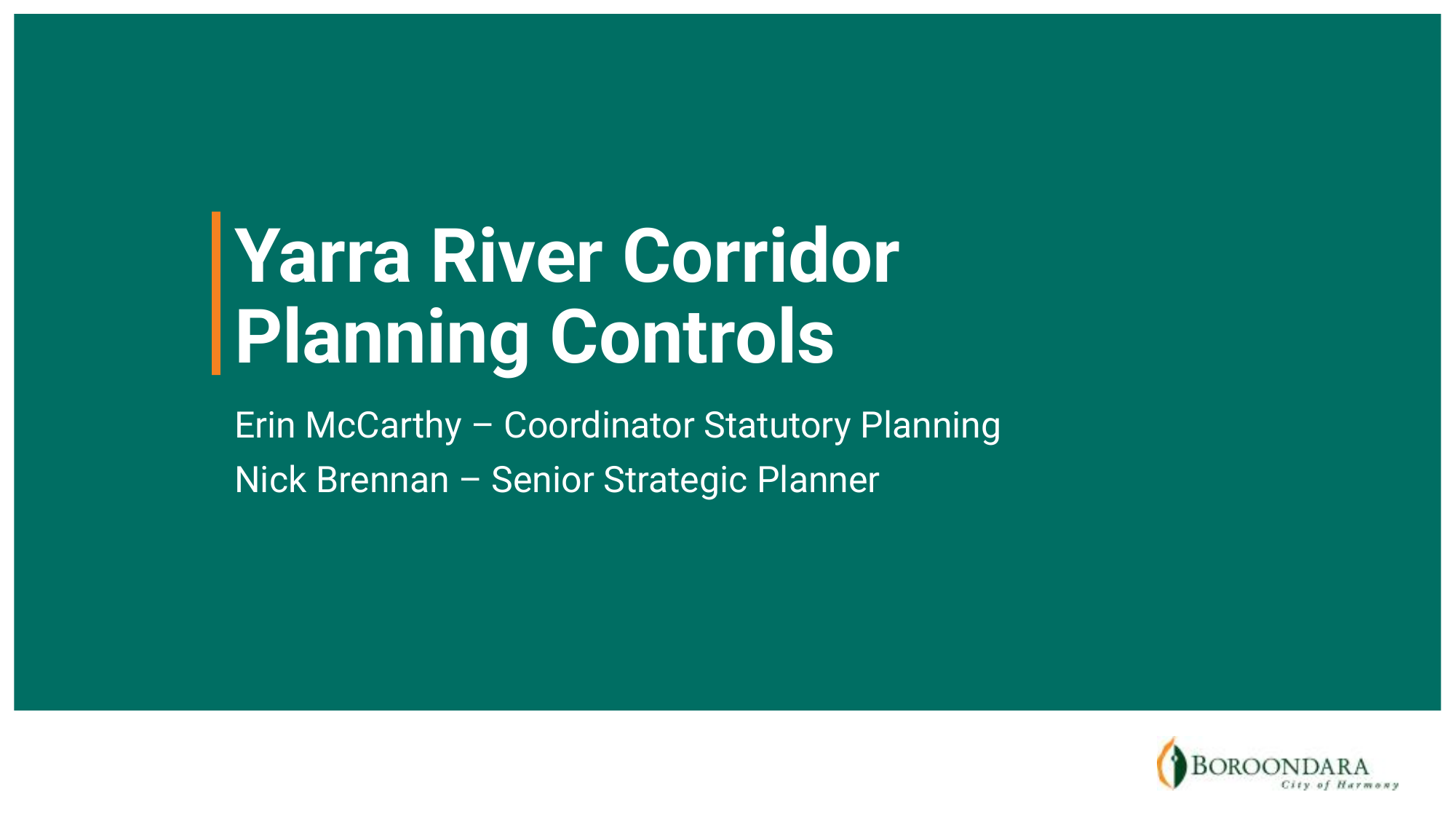

# Yarra River Corridor Planning Controls
Erin McCarthy – Coordinator Statutory Planning
Nick Brennan – Senior Strategic Planner